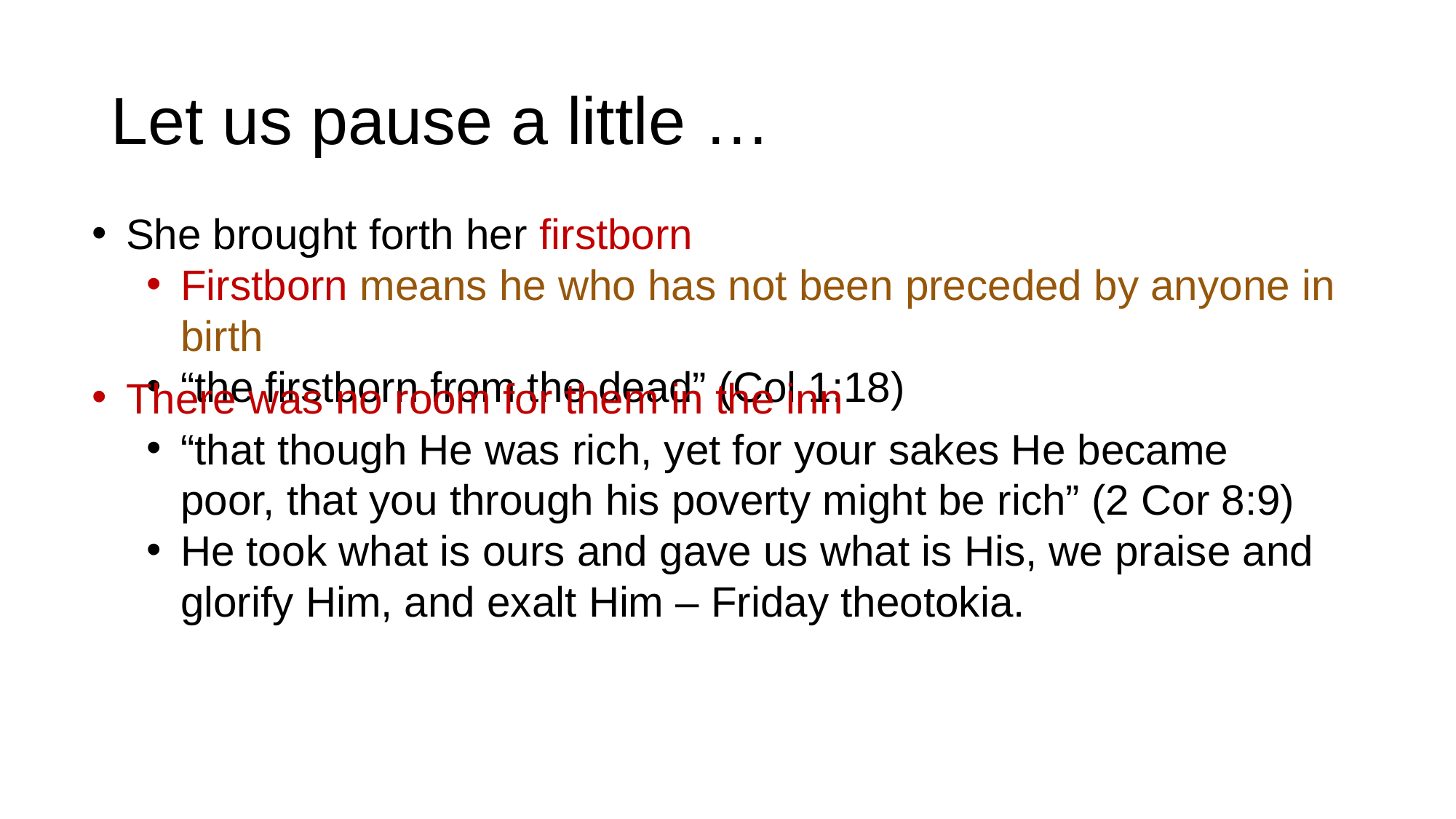

# Let us pause a little …
She brought forth her firstborn
Firstborn means he who has not been preceded by anyone in birth
“the firstborn from the dead” (Col 1:18)
There was no room for them in the inn
“that though He was rich, yet for your sakes He became poor, that you through his poverty might be rich” (2 Cor 8:9)
He took what is ours and gave us what is His, we praise and glorify Him, and exalt Him – Friday theotokia.